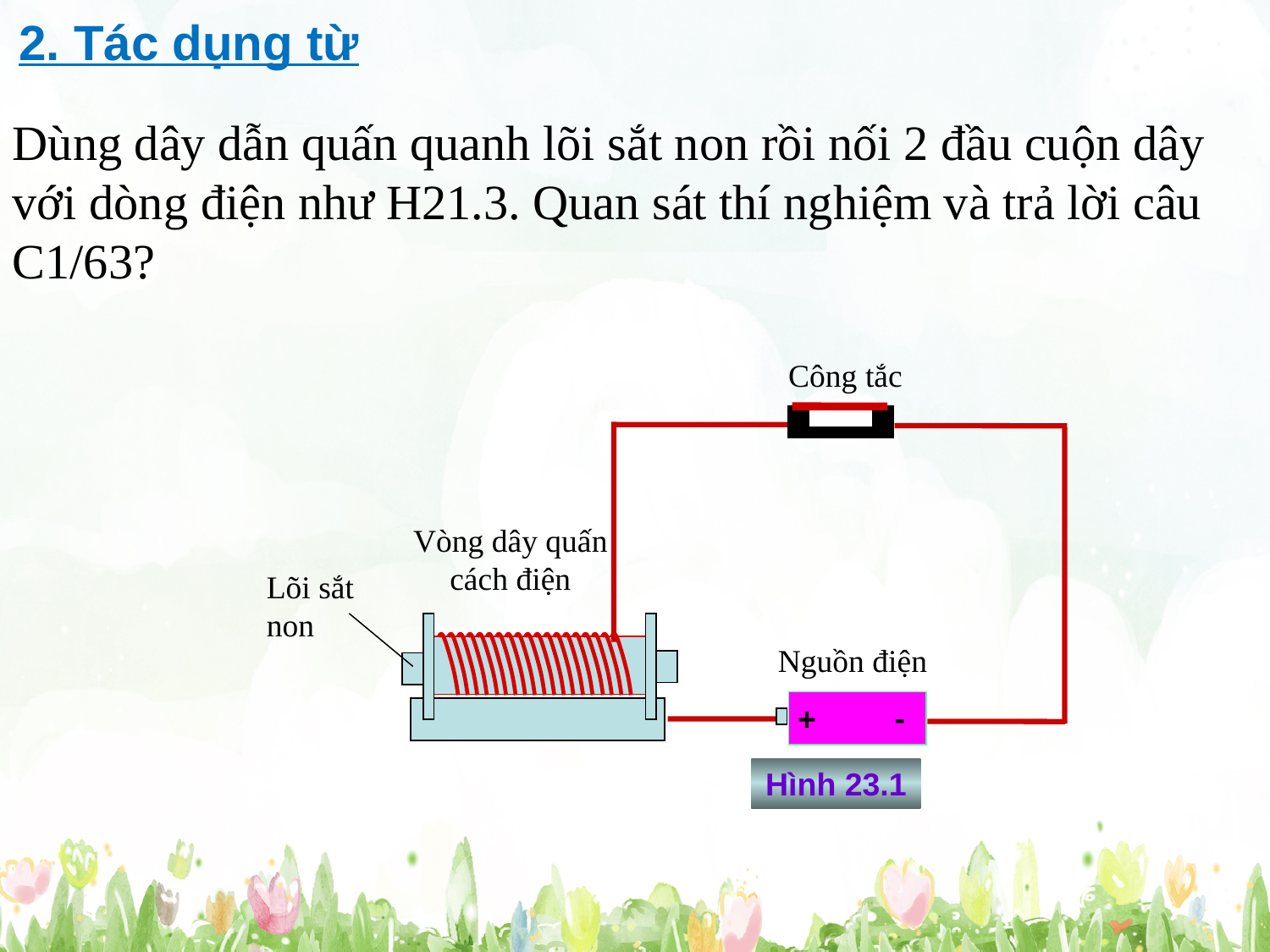

2. Tác dụng từ
Dùng dây dẫn quấn quanh lõi sắt non rồi nối 2 đầu cuộn dây với dòng điện như H21.3. Quan sát thí nghiệm và trả lời câu C1/63?
Công tắc

Nguồn điện

-
+

Vòng dây quấn cách điện
Lõi sắt non

Hình 23.1